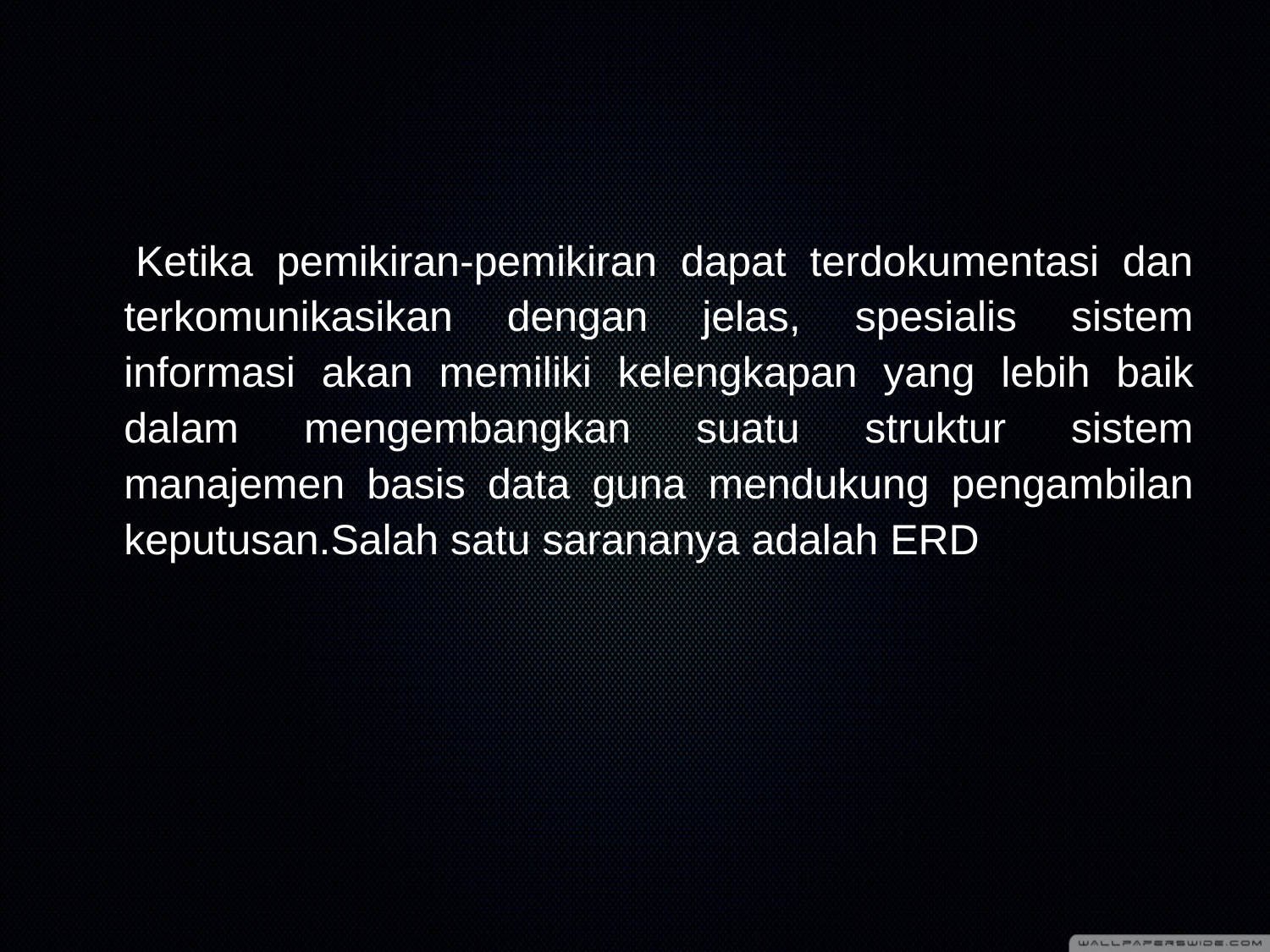

#
 	Ketika pemikiran-pemikiran dapat terdokumentasi dan terkomunikasikan dengan jelas, spesialis sistem informasi akan memiliki kelengkapan yang lebih baik dalam mengembangkan suatu struktur sistem manajemen basis data guna mendukung pengambilan keputusan.Salah satu sarananya adalah ERD